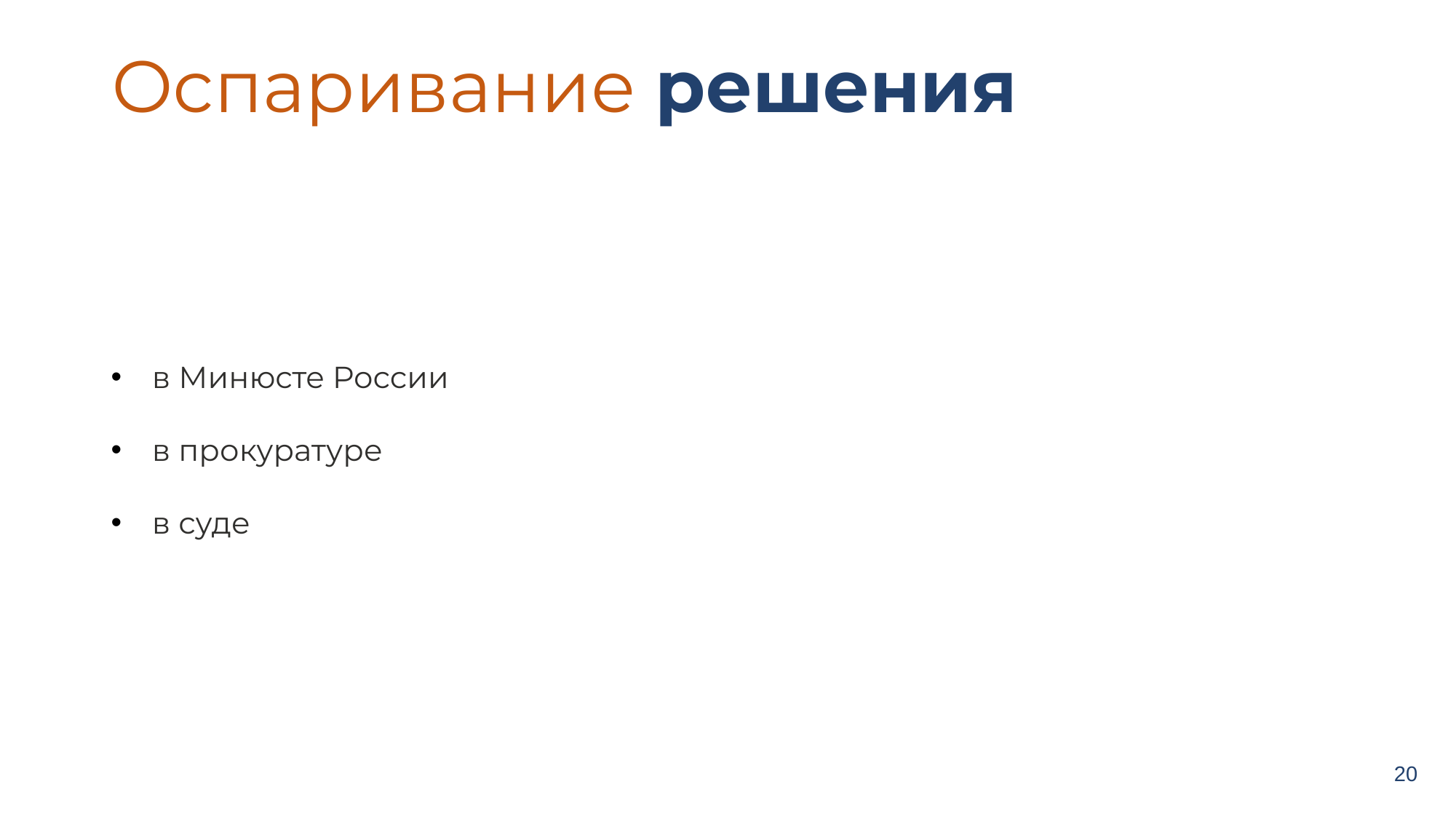

Оспаривание решения
в Минюсте России

в прокуратуре

в суде
20